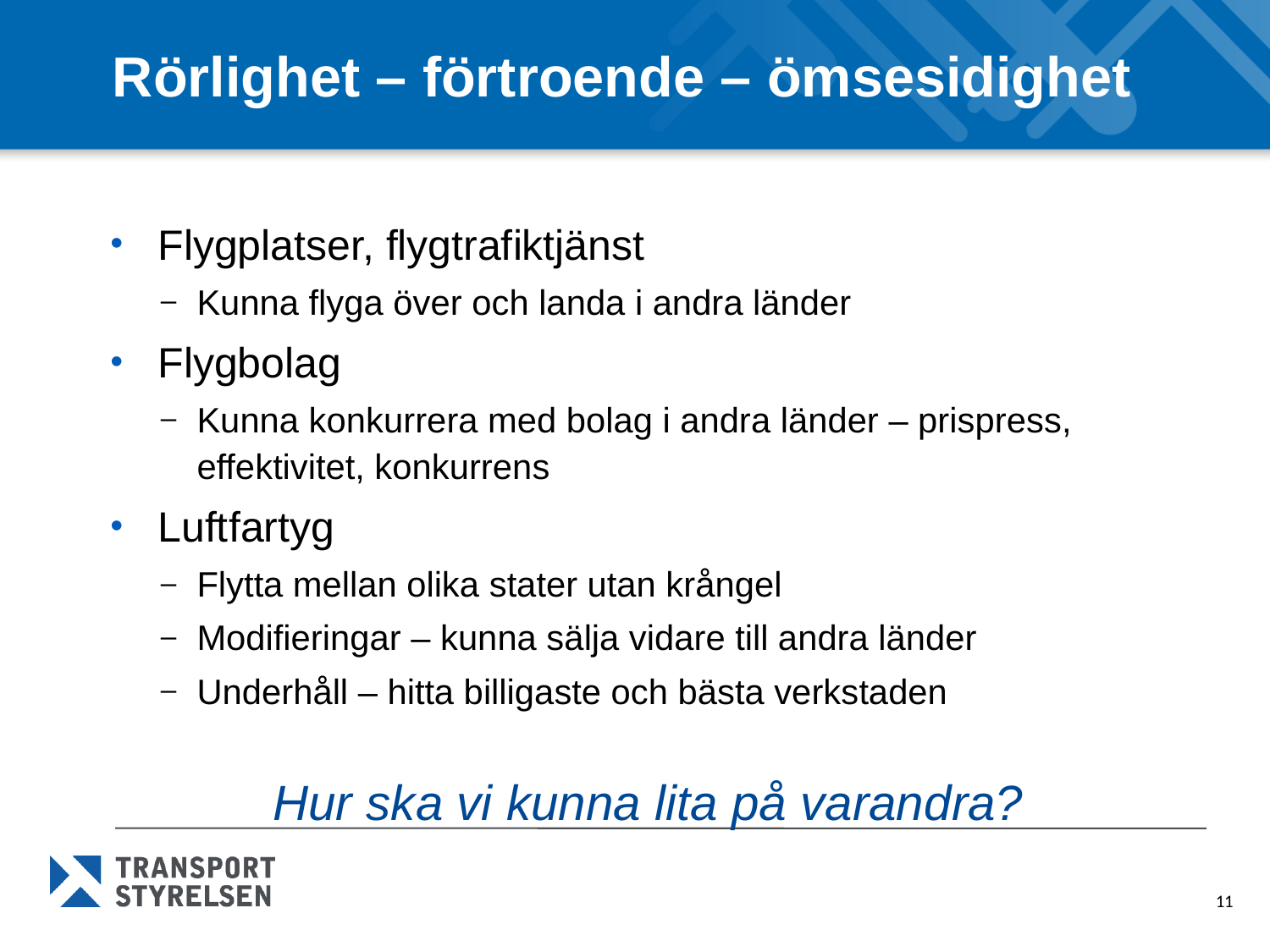

# Rörlighet – förtroende – ömsesidighet
Flygplatser, flygtrafiktjänst
Kunna flyga över och landa i andra länder
Flygbolag
Kunna konkurrera med bolag i andra länder – prispress, effektivitet, konkurrens
Luftfartyg
Flytta mellan olika stater utan krångel
Modifieringar – kunna sälja vidare till andra länder
Underhåll – hitta billigaste och bästa verkstaden
Hur ska vi kunna lita på varandra?
11